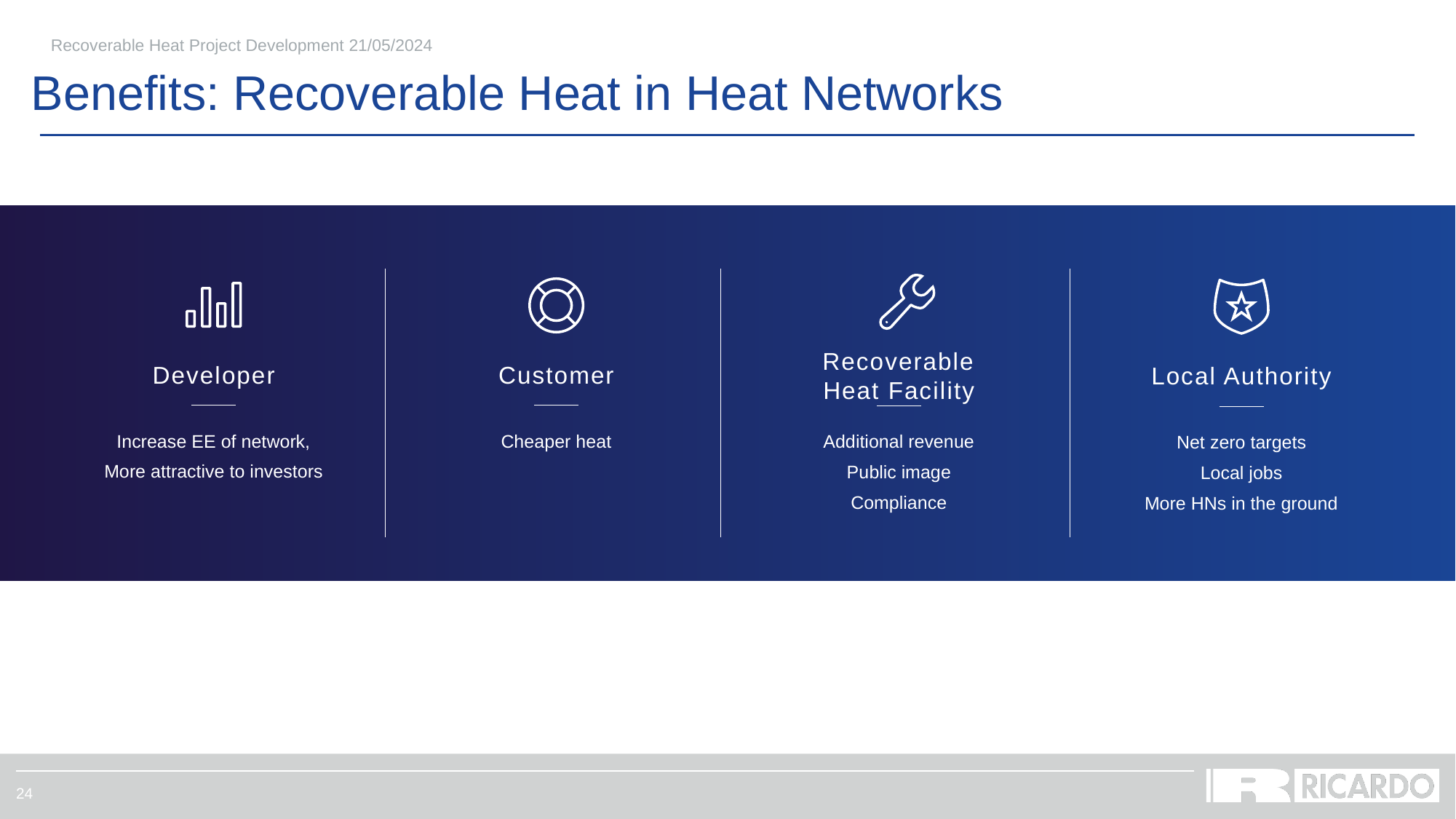

Recoverable Heat Project Development 21/05/2024

# Benefits: Recoverable Heat in Heat Networks

Recoverable Heat Facility
Additional revenue
Public image
Compliance

Customer
Cheaper heat

Local Authority
Net zero targets
Local jobs
More HNs in the ground

Developer
Increase EE of network,
More attractive to investors